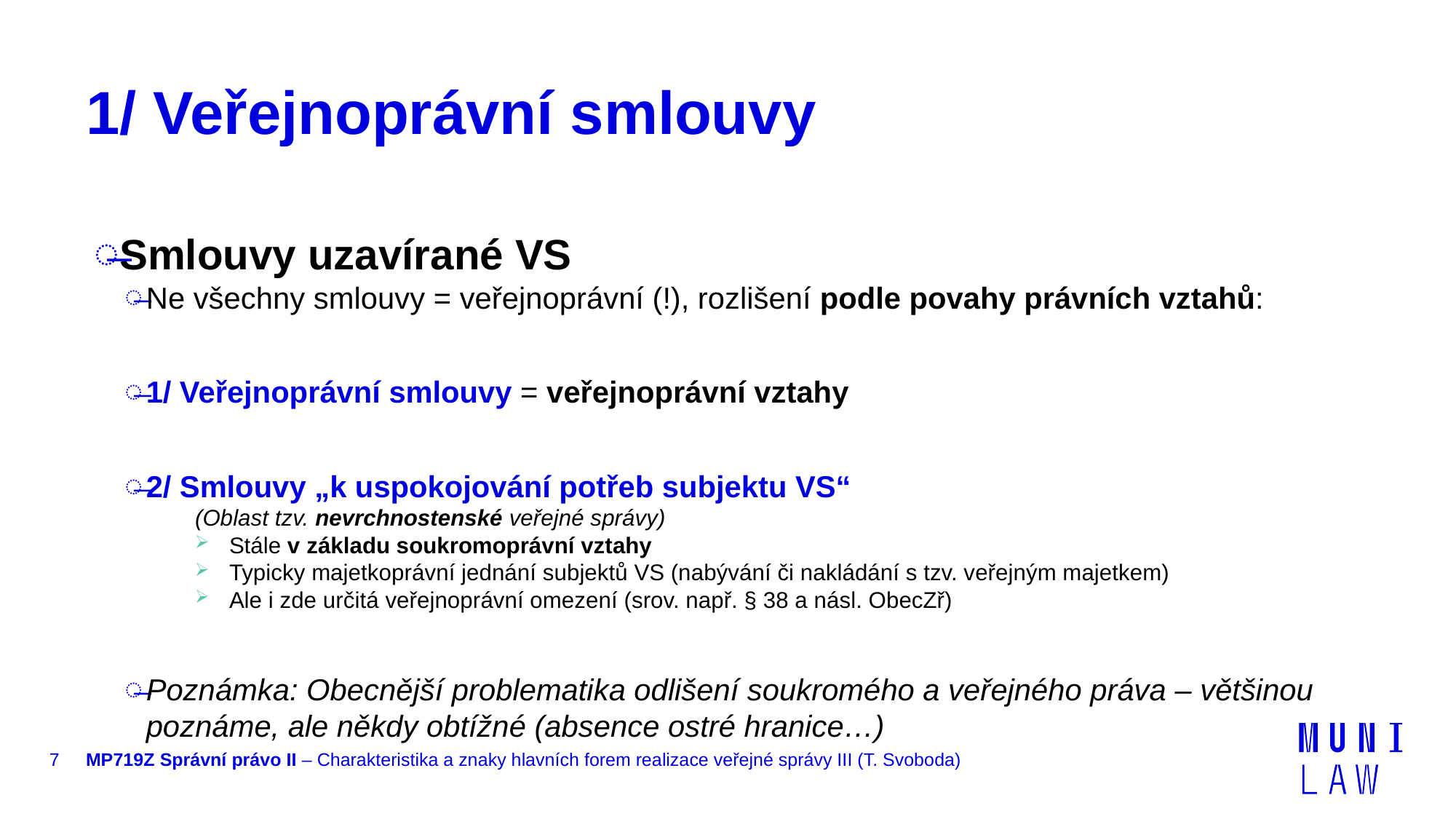

# 1/ Veřejnoprávní smlouvy
Smlouvy uzavírané VS
Ne všechny smlouvy = veřejnoprávní (!), rozlišení podle povahy právních vztahů:

1/ Veřejnoprávní smlouvy = veřejnoprávní vztahy

2/ Smlouvy „k uspokojování potřeb subjektu VS“
(Oblast tzv. nevrchnostenské veřejné správy)
Stále v základu soukromoprávní vztahy
Typicky majetkoprávní jednání subjektů VS (nabývání či nakládání s tzv. veřejným majetkem)
Ale i zde určitá veřejnoprávní omezení (srov. např. § 38 a násl. ObecZř)

Poznámka: Obecnější problematika odlišení soukromého a veřejného práva – většinou poznáme, ale někdy obtížné (absence ostré hranice…)

7
MP719Z Správní právo II – Charakteristika a znaky hlavních forem realizace veřejné správy III (T. Svoboda)